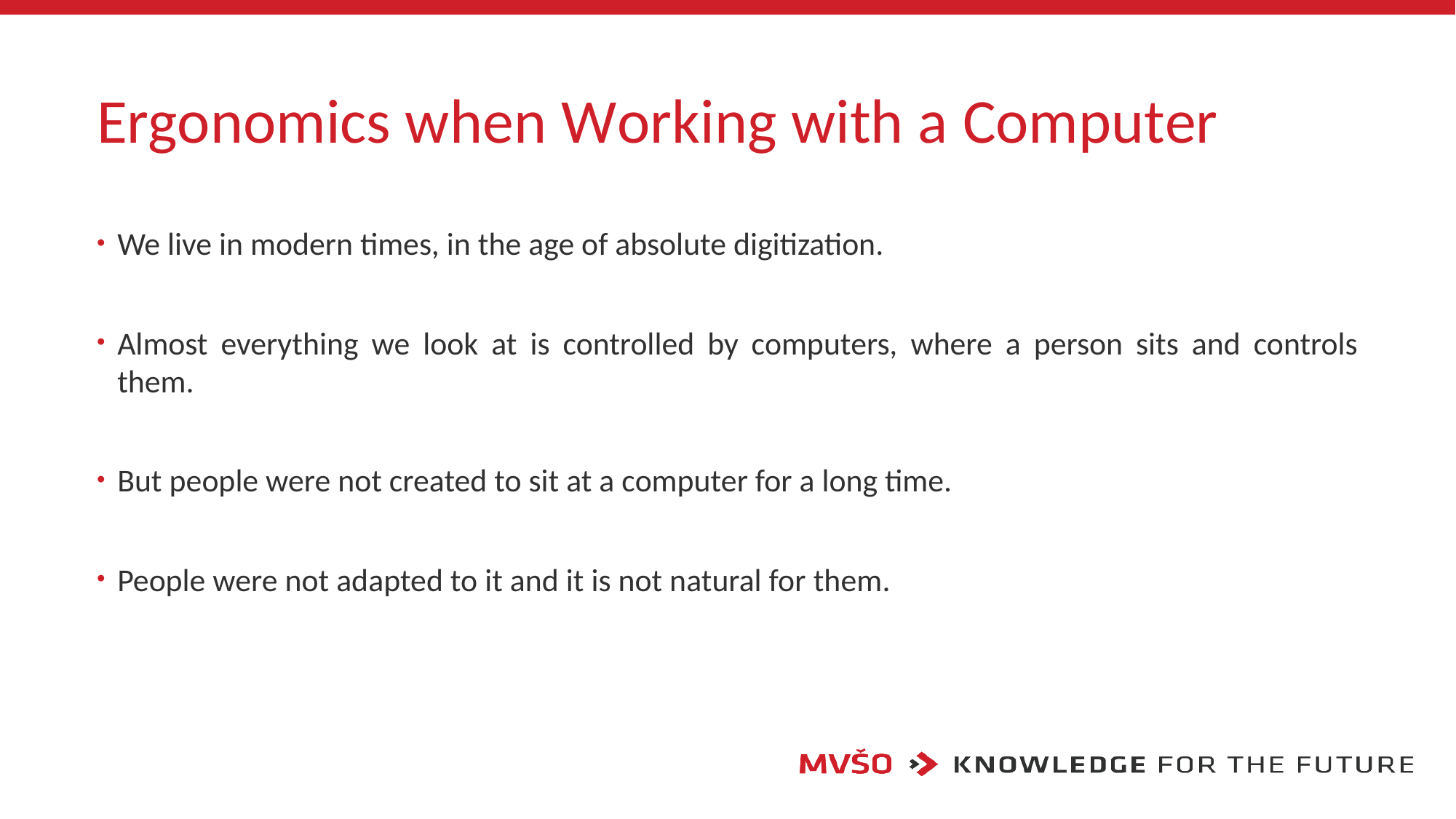

# Ergonomics when Working with a Computer
We live in modern times, in the age of absolute digitization.

Almost everything we look at is controlled by computers, where a person sits and controls them.

But people were not created to sit at a computer for a long time.

People were not adapted to it and it is not natural for them.